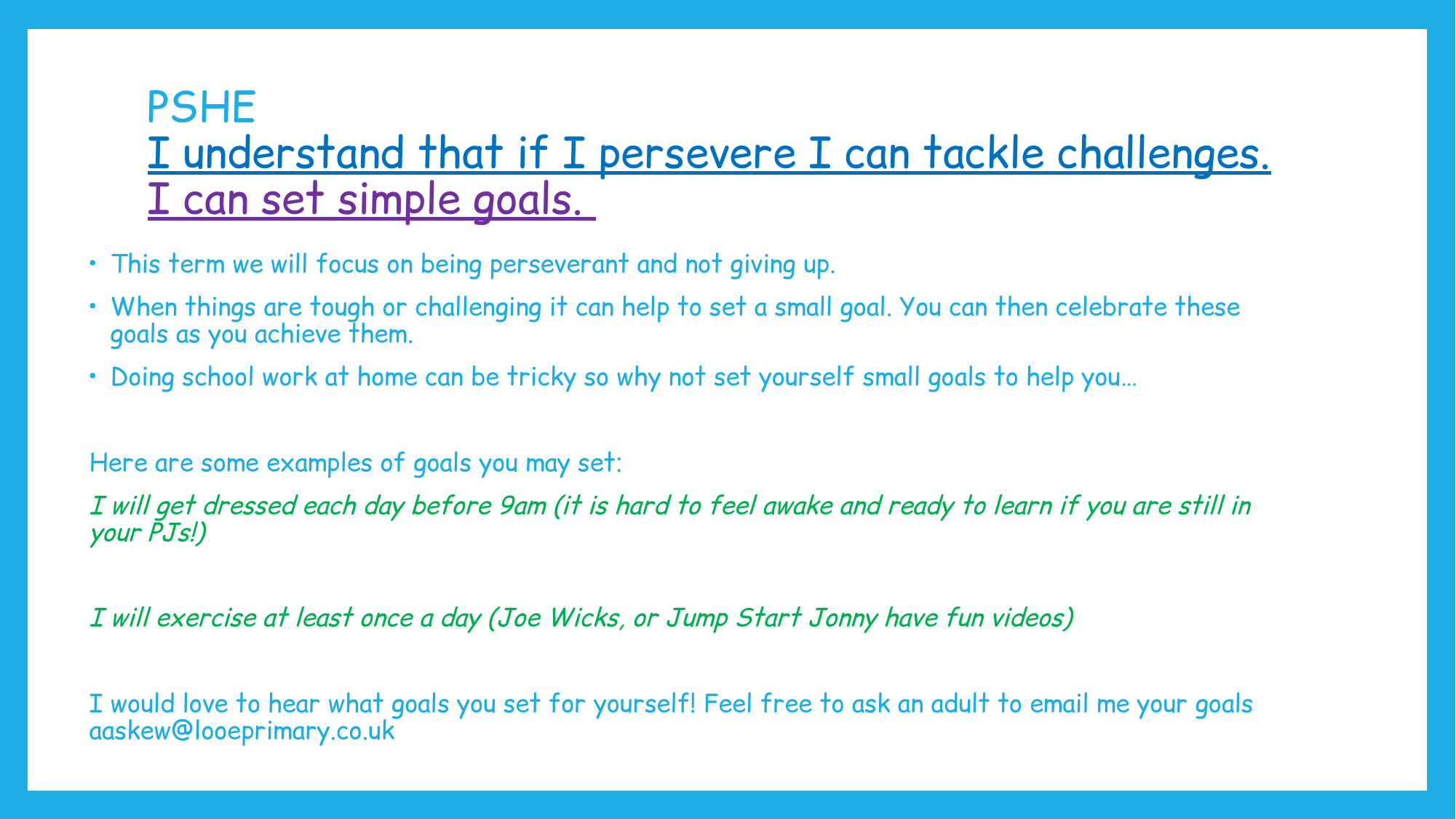

# PSHE I understand that if I persevere I can tackle challenges. I can set simple goals.
This term we will focus on being perseverant and not giving up.
When things are tough or challenging it can help to set a small goal. You can then celebrate these goals as you achieve them.
Doing school work at home can be tricky so why not set yourself small goals to help you…

Here are some examples of goals you may set:
I will get dressed each day before 9am (it is hard to feel awake and ready to learn if you are still in your PJs!)

I will exercise at least once a day (Joe Wicks, or Jump Start Jonny have fun videos)

I would love to hear what goals you set for yourself! Feel free to ask an adult to email me your goals aaskew@looeprimary.co.uk